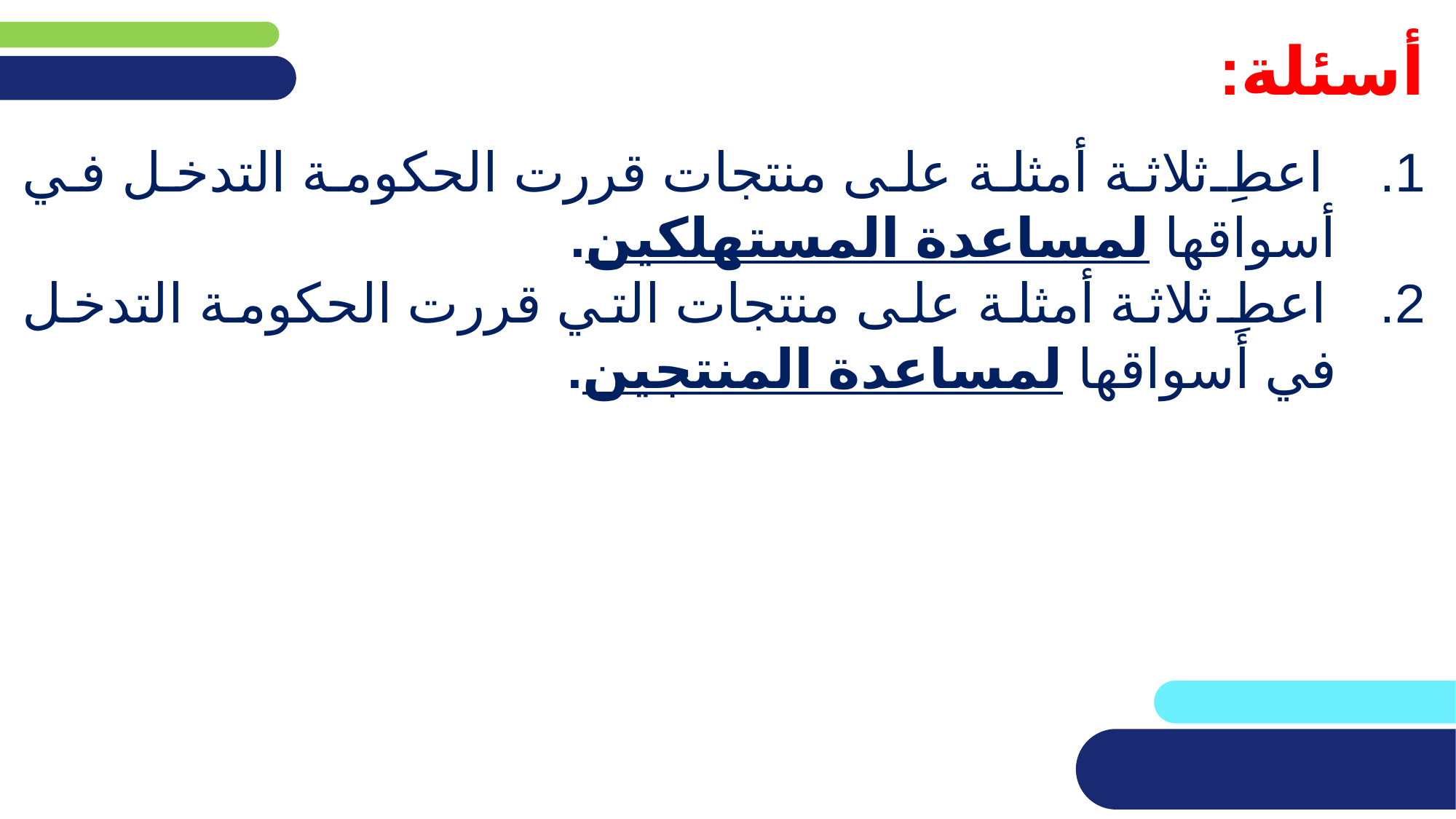

# أسئلة:
اعطِ ثلاثة أمثلة على منتجات قررت الحكومة التدخل في أسواقها لمساعدة المستهلكين.
اعطِ ثلاثة أمثلة على منتجات التي قررت الحكومة التدخل في أسواقها لمساعدة المنتجين.